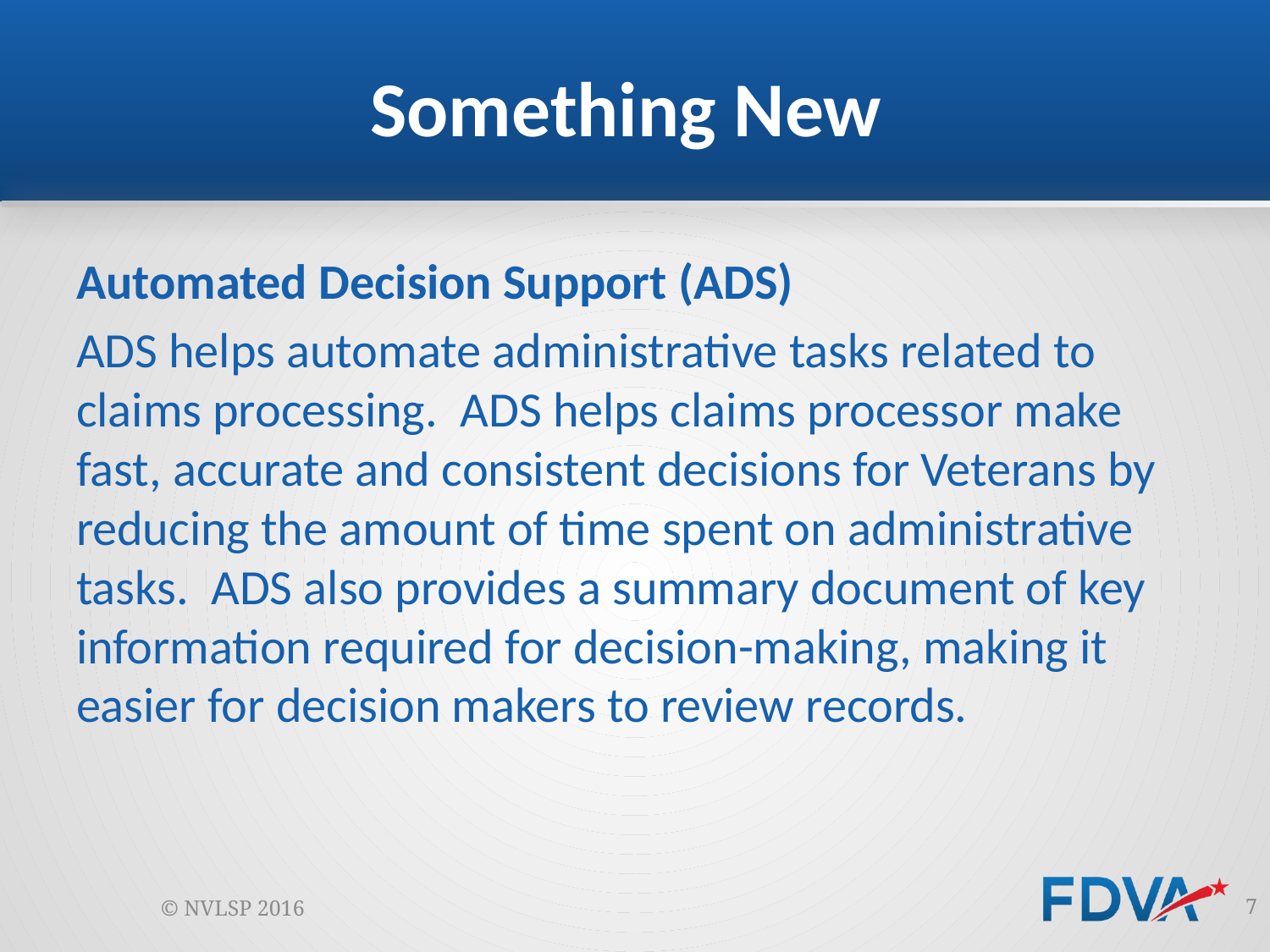

# Something New
Automated Decision Support (ADS)
ADS helps automate administrative tasks related to claims processing.  ADS helps claims processor make fast, accurate and consistent decisions for Veterans by reducing the amount of time spent on administrative tasks.  ADS also provides a summary document of key information required for decision-making, making it easier for decision makers to review records.

© NVLSP 2016
7